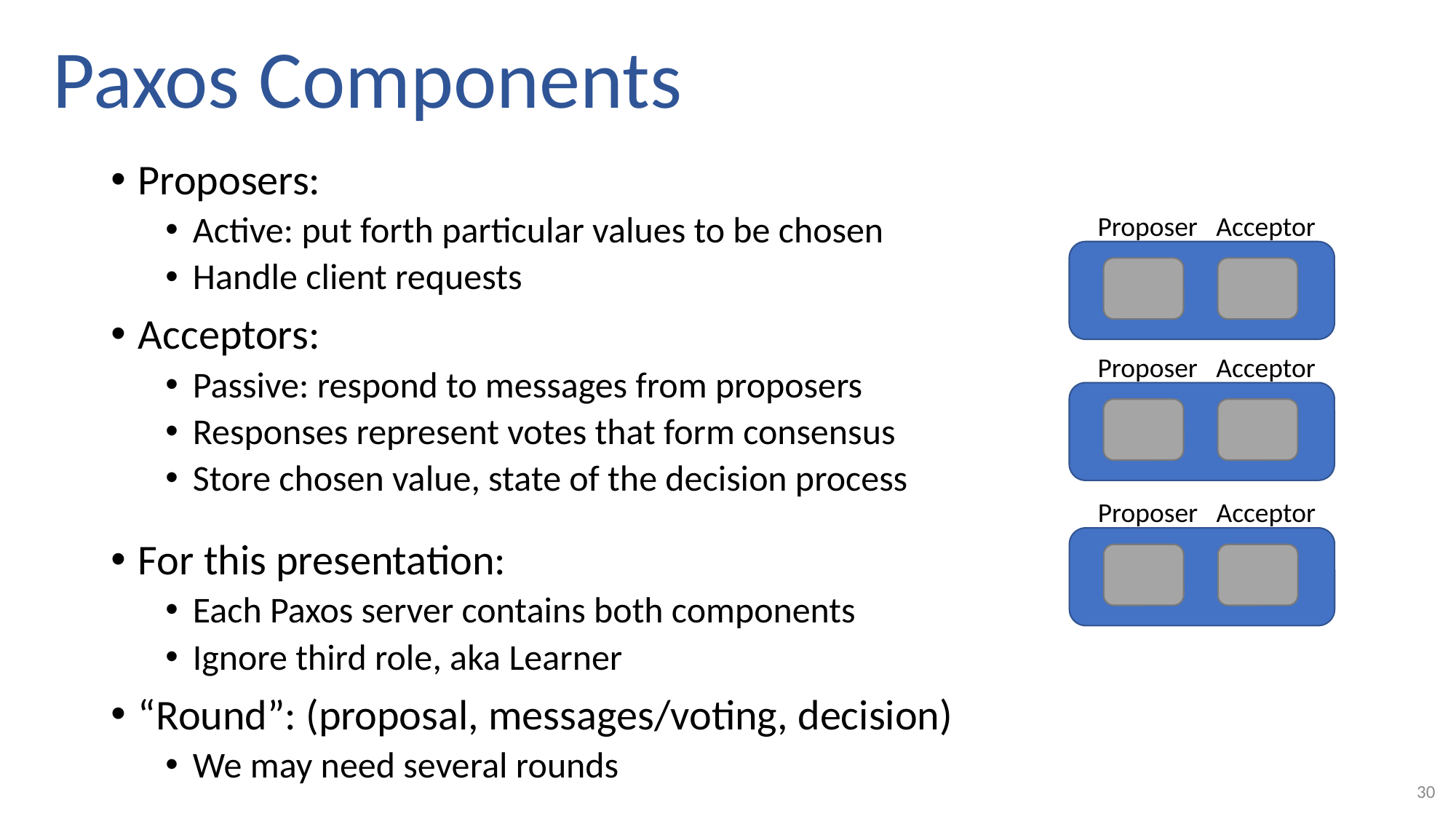

# Paxos Components
Proposers:
Active: put forth particular values to be chosen
Handle client requests
Acceptors:
Passive: respond to messages from proposers
Responses represent votes that form consensus
Store chosen value, state of the decision process

For this presentation:
Each Paxos server contains both components
Ignore third role, aka Learner
“Round”: (proposal, messages/voting, decision)
We may need several rounds
Proposer   Acceptor

Proposer   Acceptor

Proposer   Acceptor

30